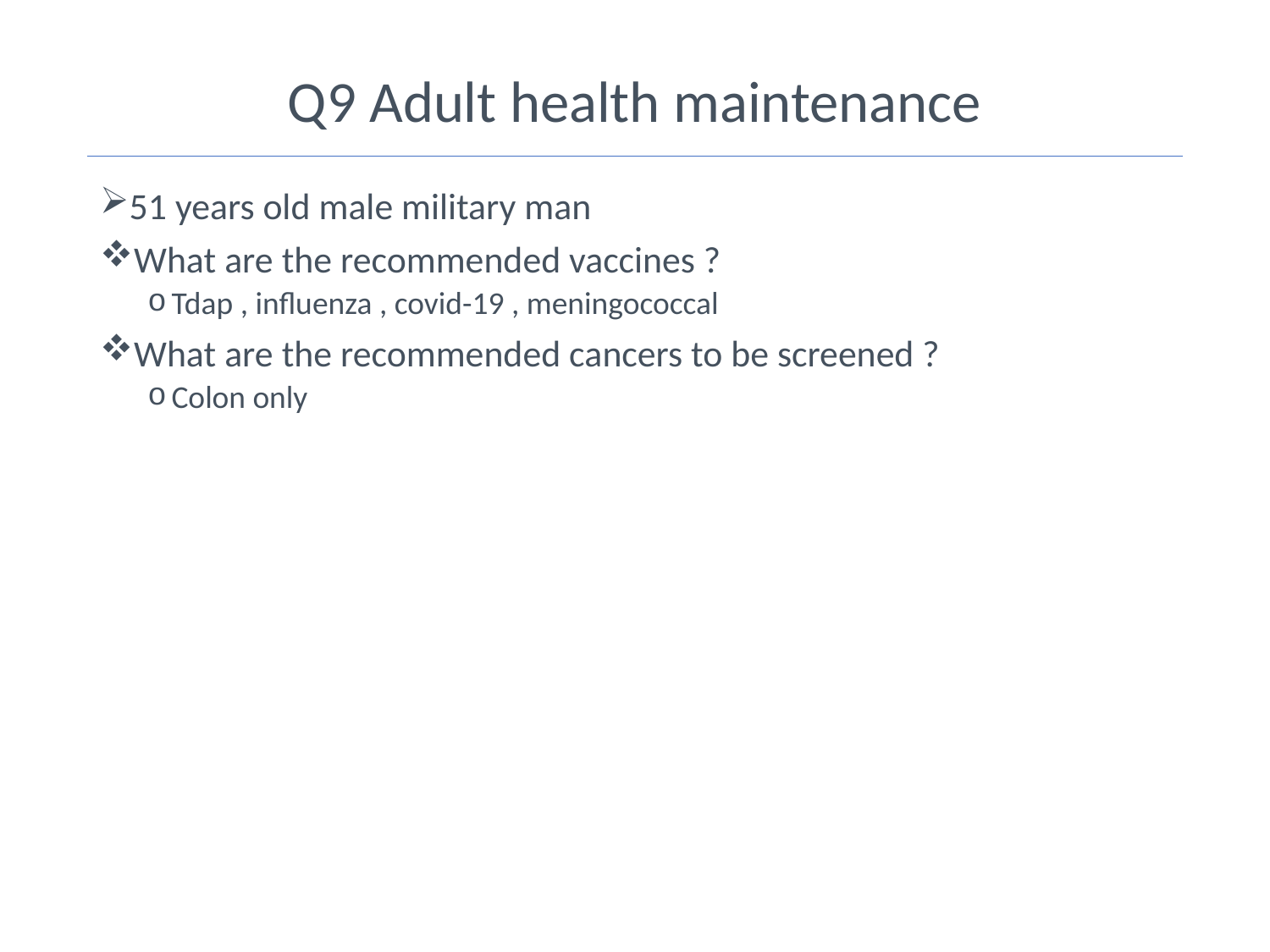

# Q9 Adult health maintenance
51 years old male military man
What are the recommended vaccines ?
Tdap , influenza , covid-19 , meningococcal
What are the recommended cancers to be screened ?
Colon only